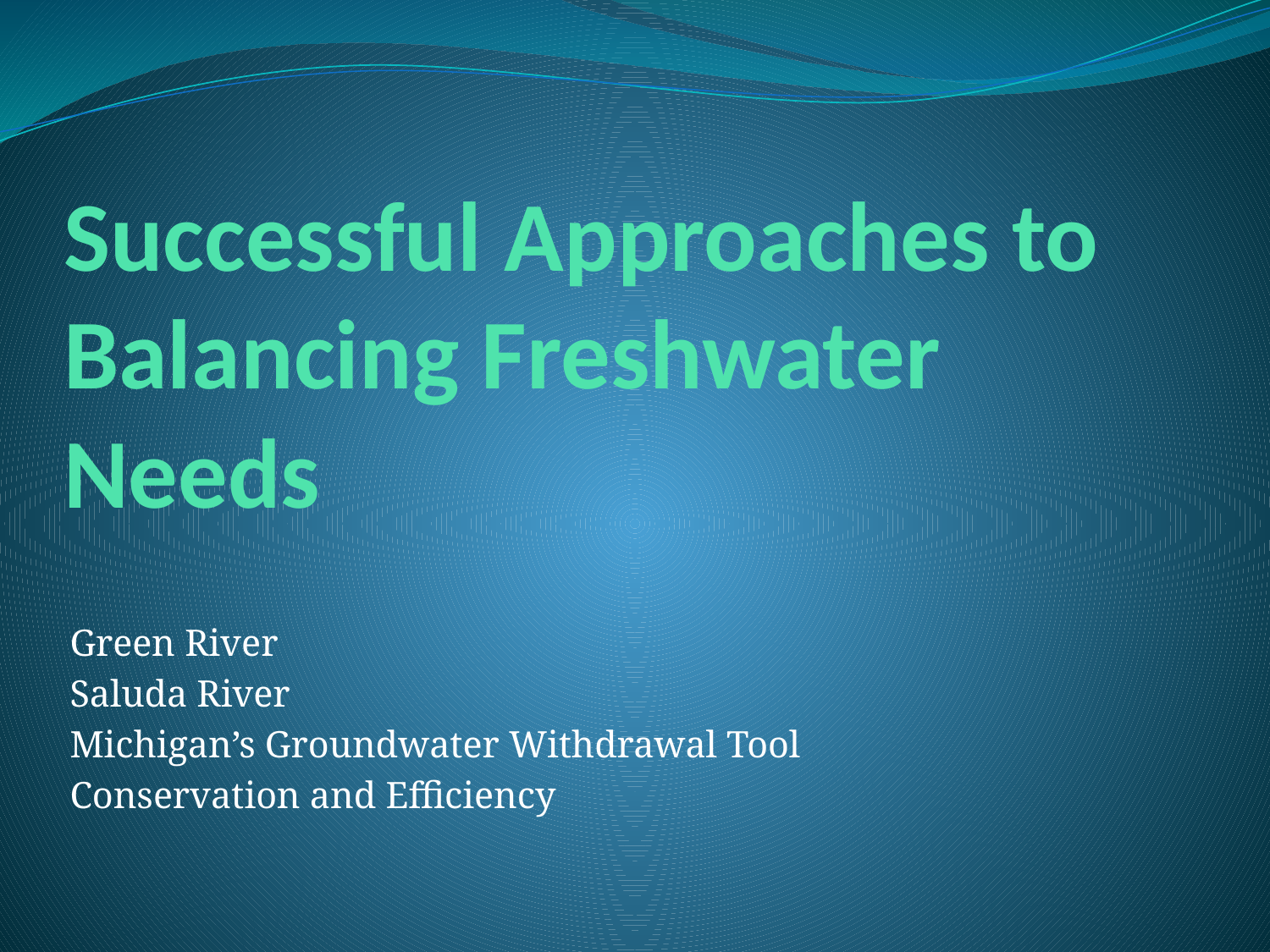

# Successful Approaches to Balancing Freshwater Needs
Green River
Saluda River
Michigan’s Groundwater Withdrawal Tool
Conservation and Efficiency